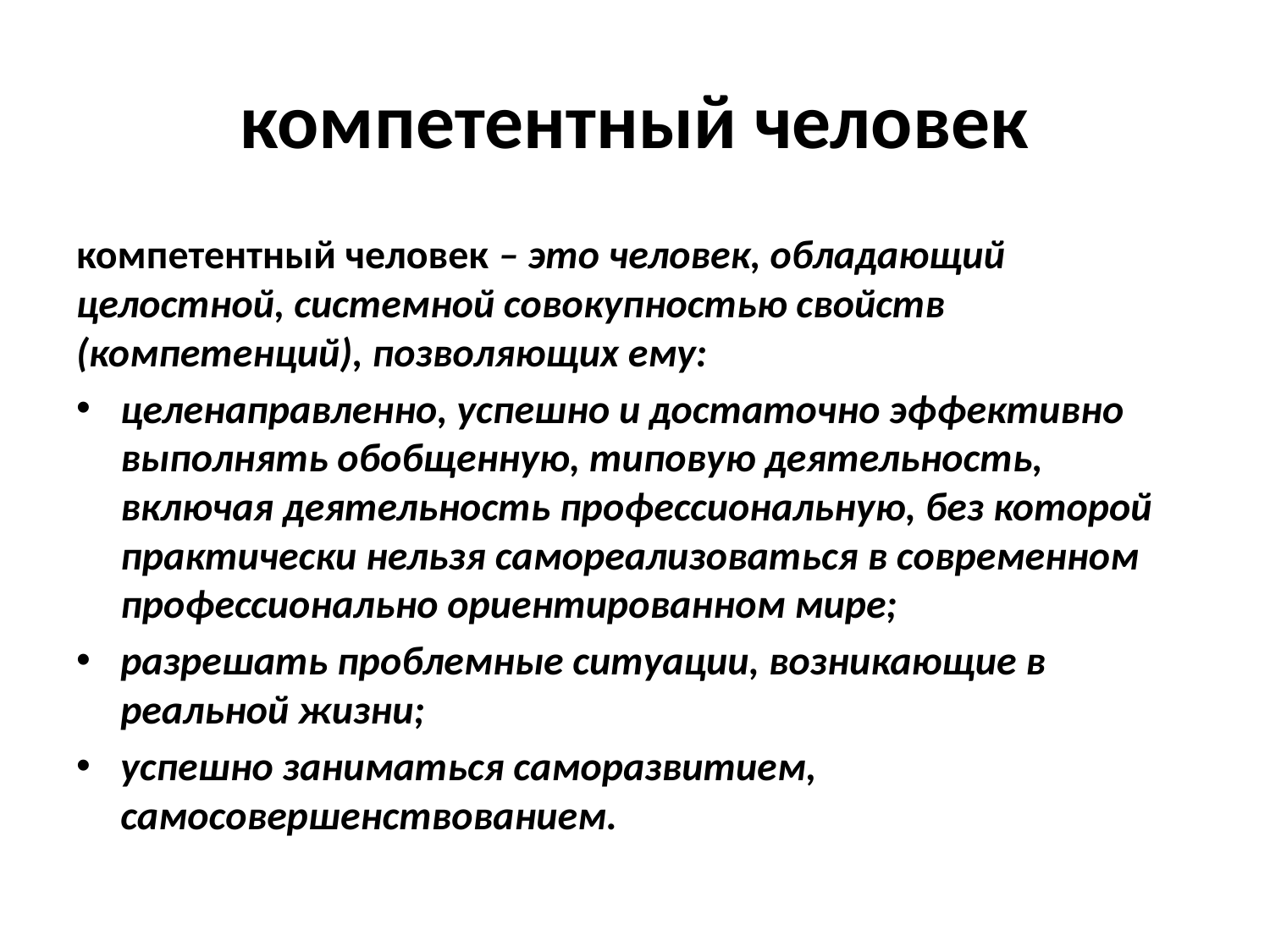

# компетентный человек
компетентный человек – это человек, обладающий целостной, системной совокупностью свойств (компетенций), позволяющих ему:
целенаправленно, успешно и достаточно эффективно выполнять обобщенную, типовую деятельность, включая деятельность профессиональную, без которой практически нельзя самореализоваться в современном профессионально ориентированном мире;
разрешать проблемные ситуации, возникающие в реальной жизни;
успешно заниматься саморазвитием, самосовершенствованием.